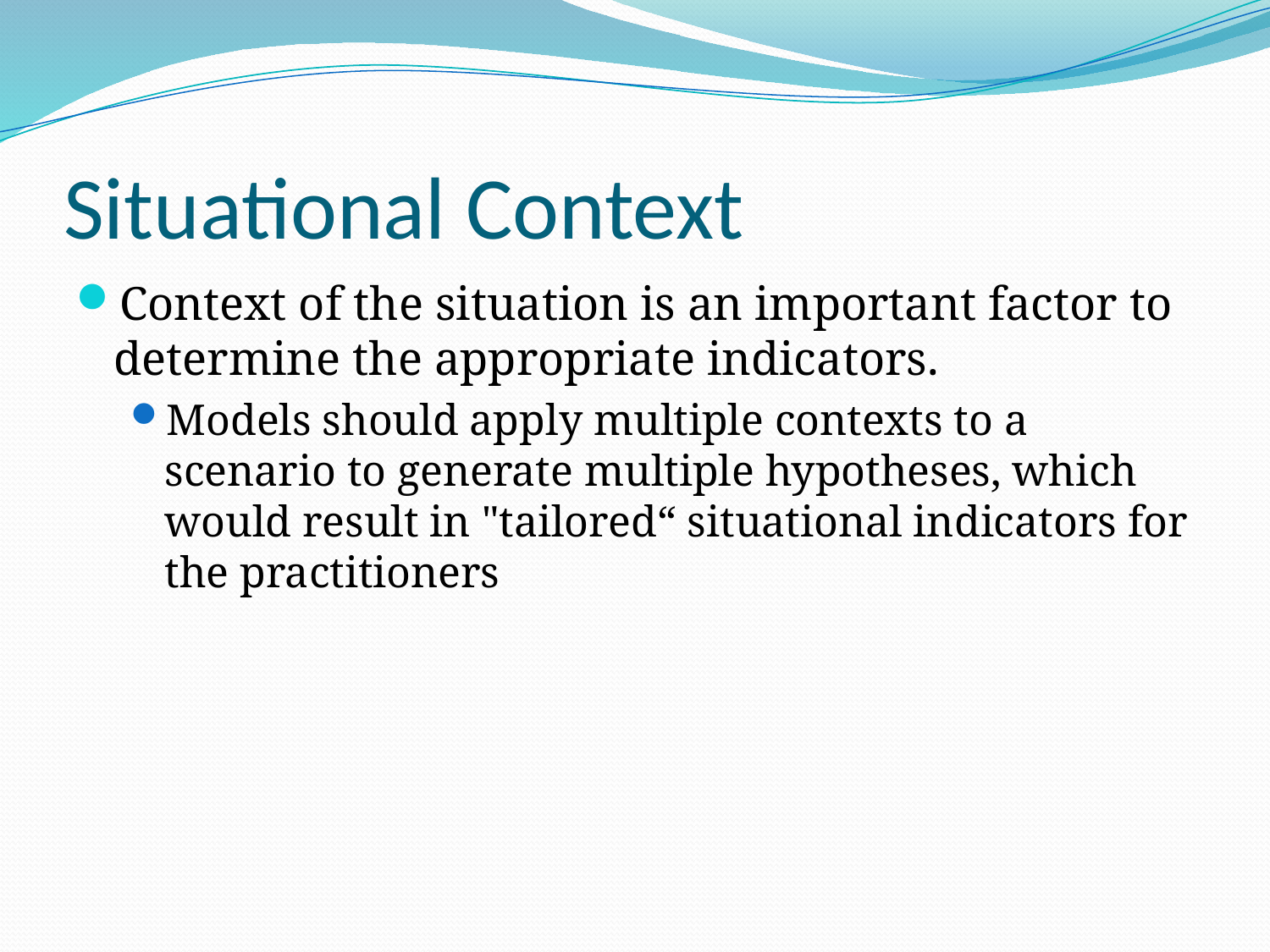

# Situational Context
Context of the situation is an important factor to determine the appropriate indicators.
Models should apply multiple contexts to a scenario to generate multiple hypotheses, which would result in "tailored“ situational indicators for the practitioners